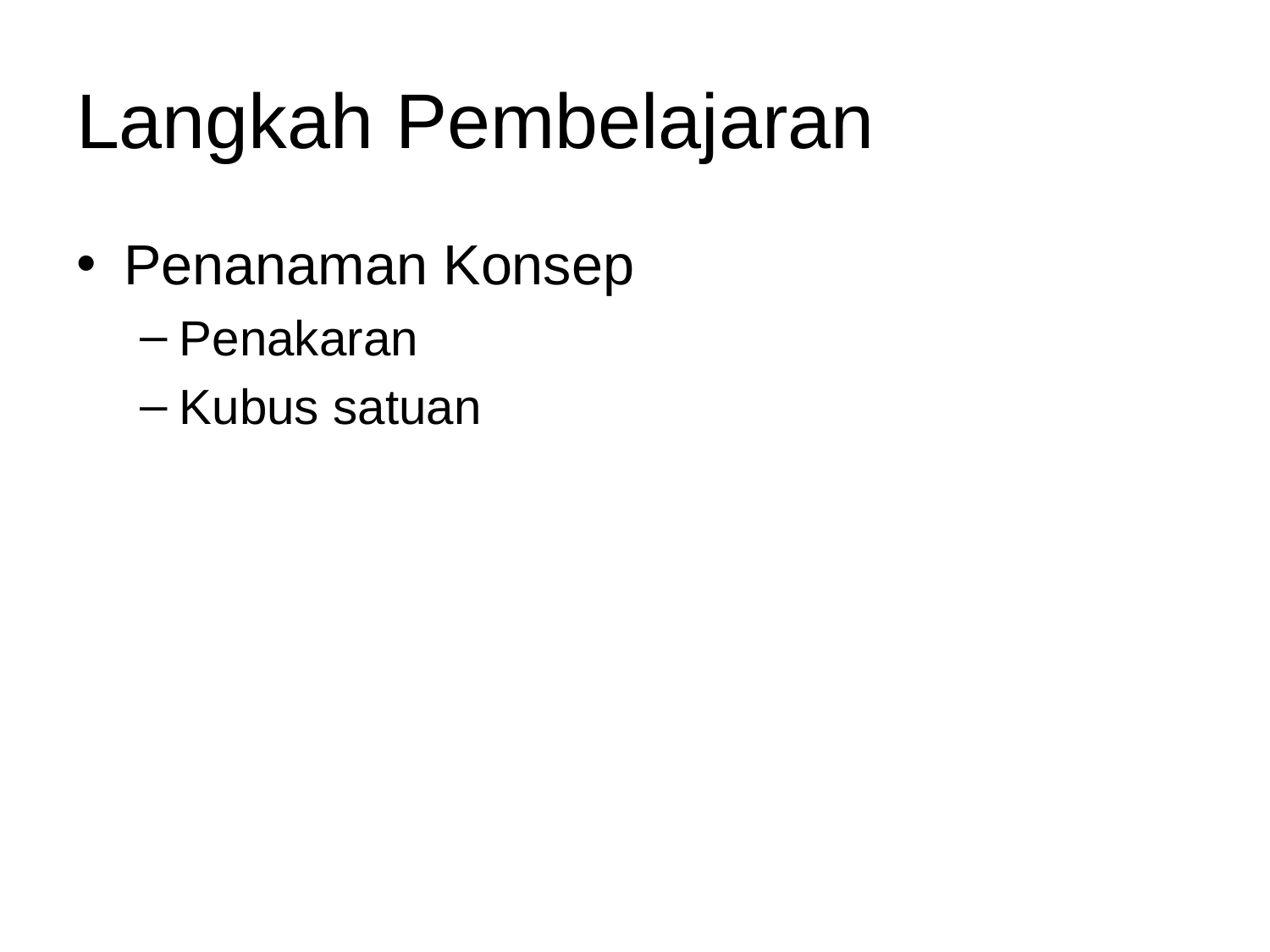

# Langkah Pembelajaran
Penanaman Konsep
Penakaran
Kubus satuan